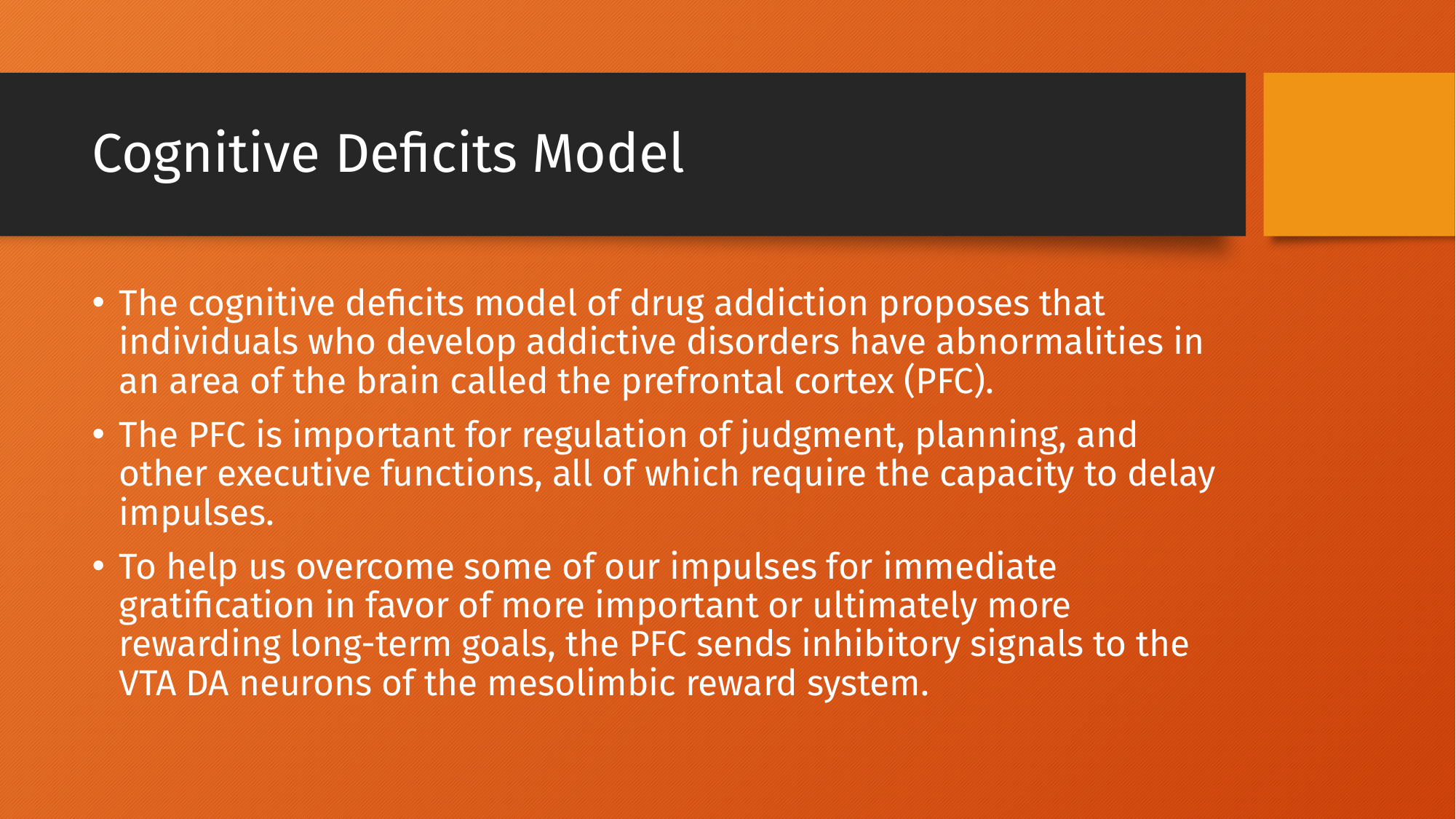

# Cognitive Deficits Model
The cognitive deficits model of drug addiction proposes that individuals who develop addictive disorders have abnormalities in an area of the brain called the prefrontal cortex (PFC).
The PFC is important for regulation of judgment, planning, and other executive functions, all of which require the capacity to delay impulses.
To help us overcome some of our impulses for immediate gratification in favor of more important or ultimately more rewarding long-term goals, the PFC sends inhibitory signals to the VTA DA neurons of the mesolimbic reward system.